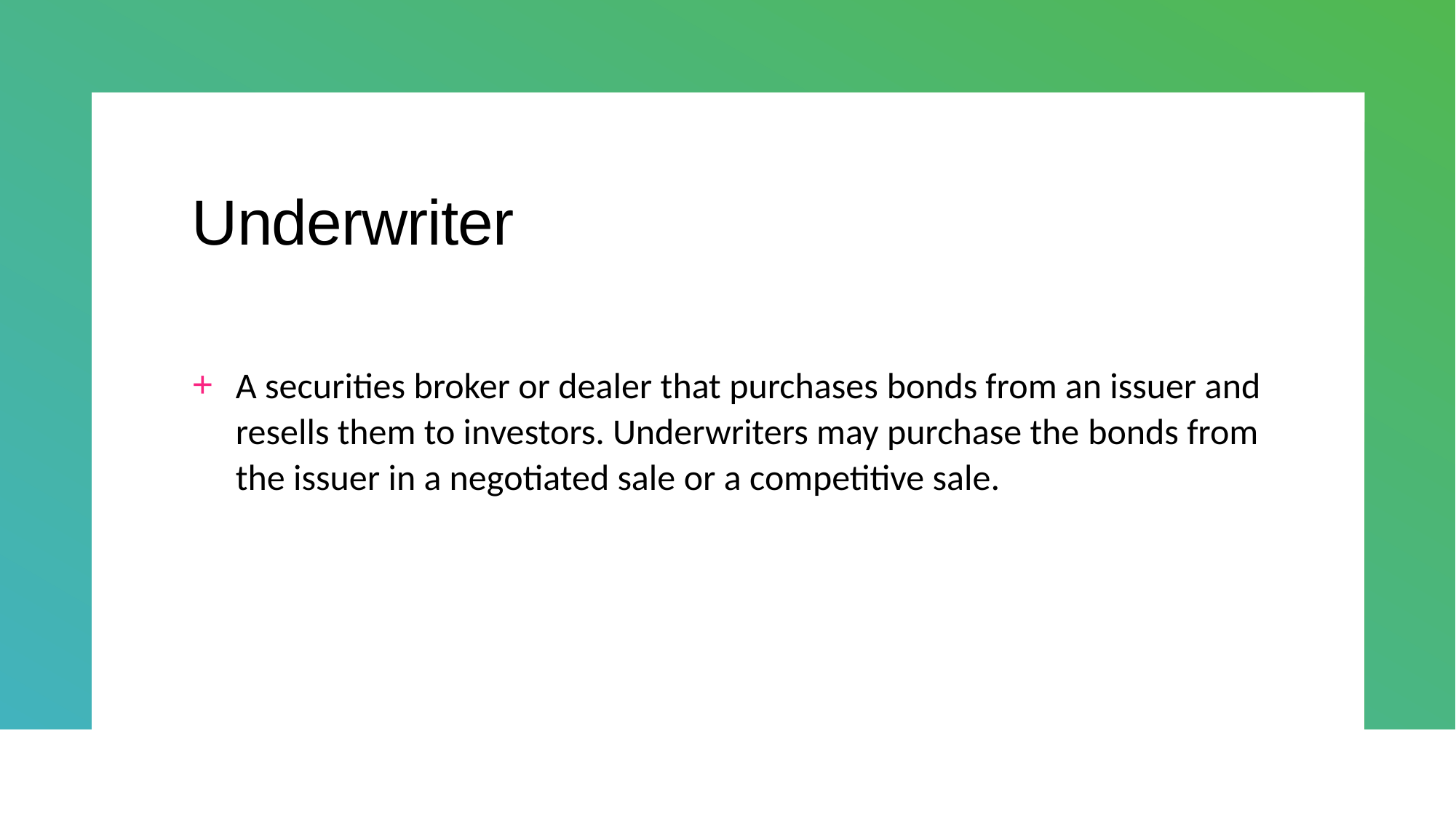

# Underwriter
A securities broker or dealer that purchases bonds from an issuer and resells them to investors. Underwriters may purchase the bonds from the issuer in a negotiated sale or a competitive sale.